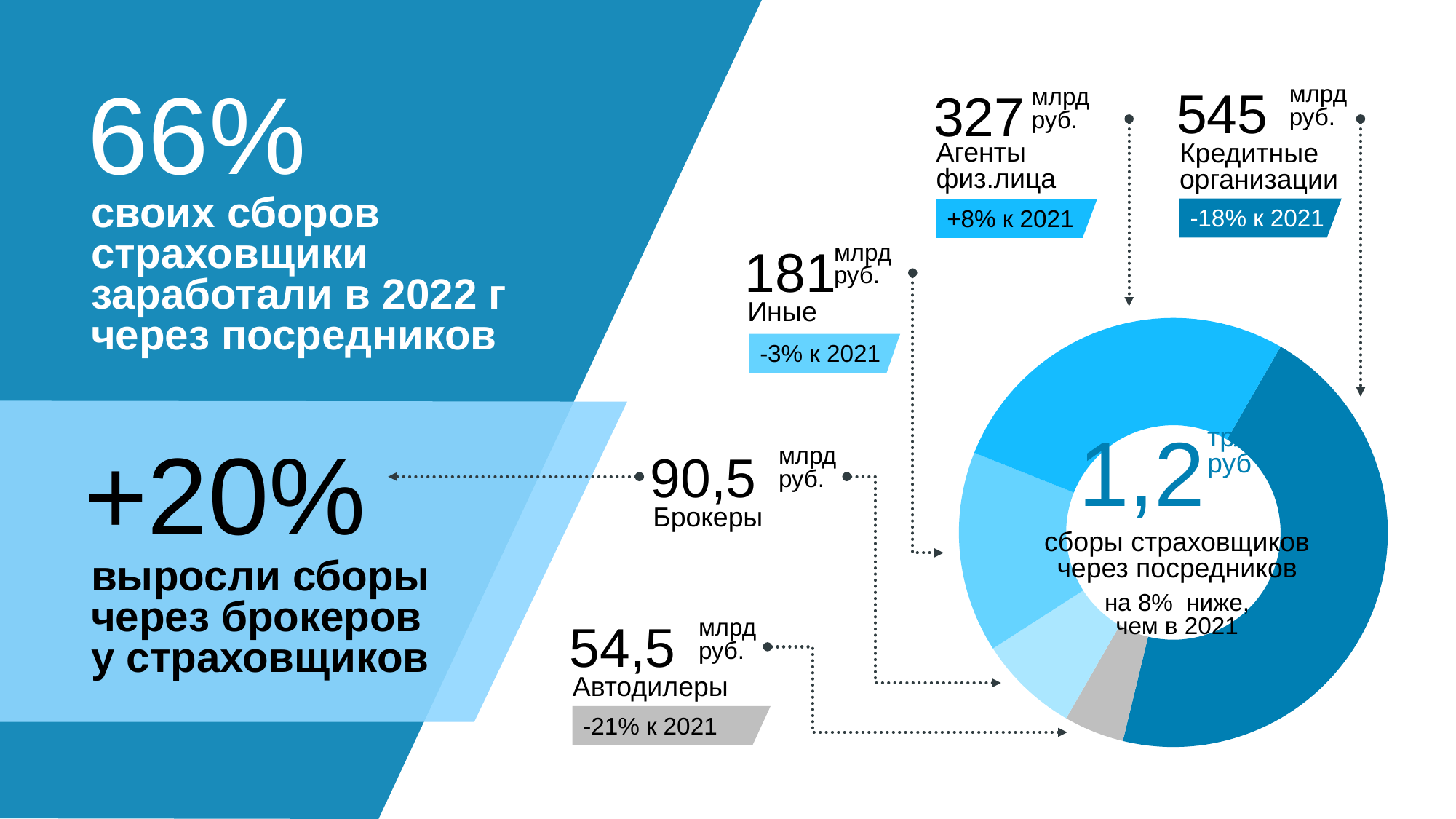

66%
545
млрд
руб.
Кредитные организации

-18% к 2021
327
млрд
руб.
Агенты
физ.лица

+8% к 2021
своих сборов страховщики заработали в 2022 г через посредников
181
млрд
руб.

Иные
-3% к 2021

### Chart

| Category | 2022 |
|---|---|
| Кредитные организации | 545.0 |
| Аавтодилеры | 54.5 |
| брокеры | 90.8 |
| Иные | 181.7 |
| Агенты физ.лица | 327.0 |
1,2
+20%
трлн
руб
90,5
млрд
руб.
Брокеры

сборы страховщиков через посредников
выросли сборы через брокеров
у страховщиков
на 8%  ниже, чем в 2021
54,5
млрд
руб.

Автодилеры
-21% к 2021